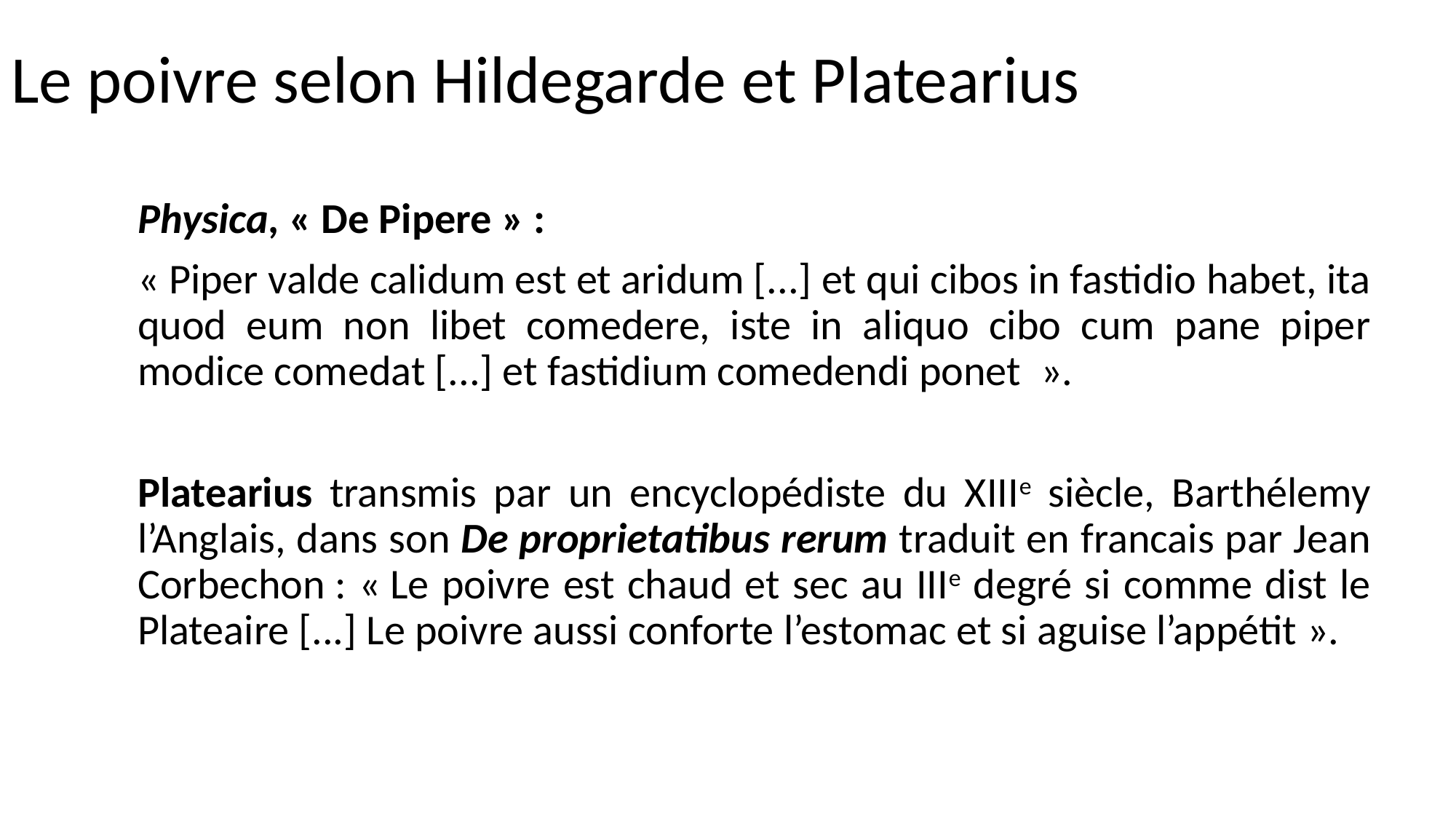

# Le poivre selon Hildegarde et Platearius
Physica, « De Pipere » :
« Piper valde calidum est et aridum [...] et qui cibos in fastidio habet, ita quod eum non libet comedere, iste in aliquo cibo cum pane piper modice comedat [...] et fastidium comedendi ponet  ».

Platearius transmis par un encyclopédiste du XIIIe siècle, Barthélemy l’Anglais, dans son De proprietatibus rerum traduit en francais par Jean Corbechon : « Le poivre est chaud et sec au IIIe degré si comme dist le Plateaire [...] Le poivre aussi conforte l’estomac et si aguise l’appétit ».